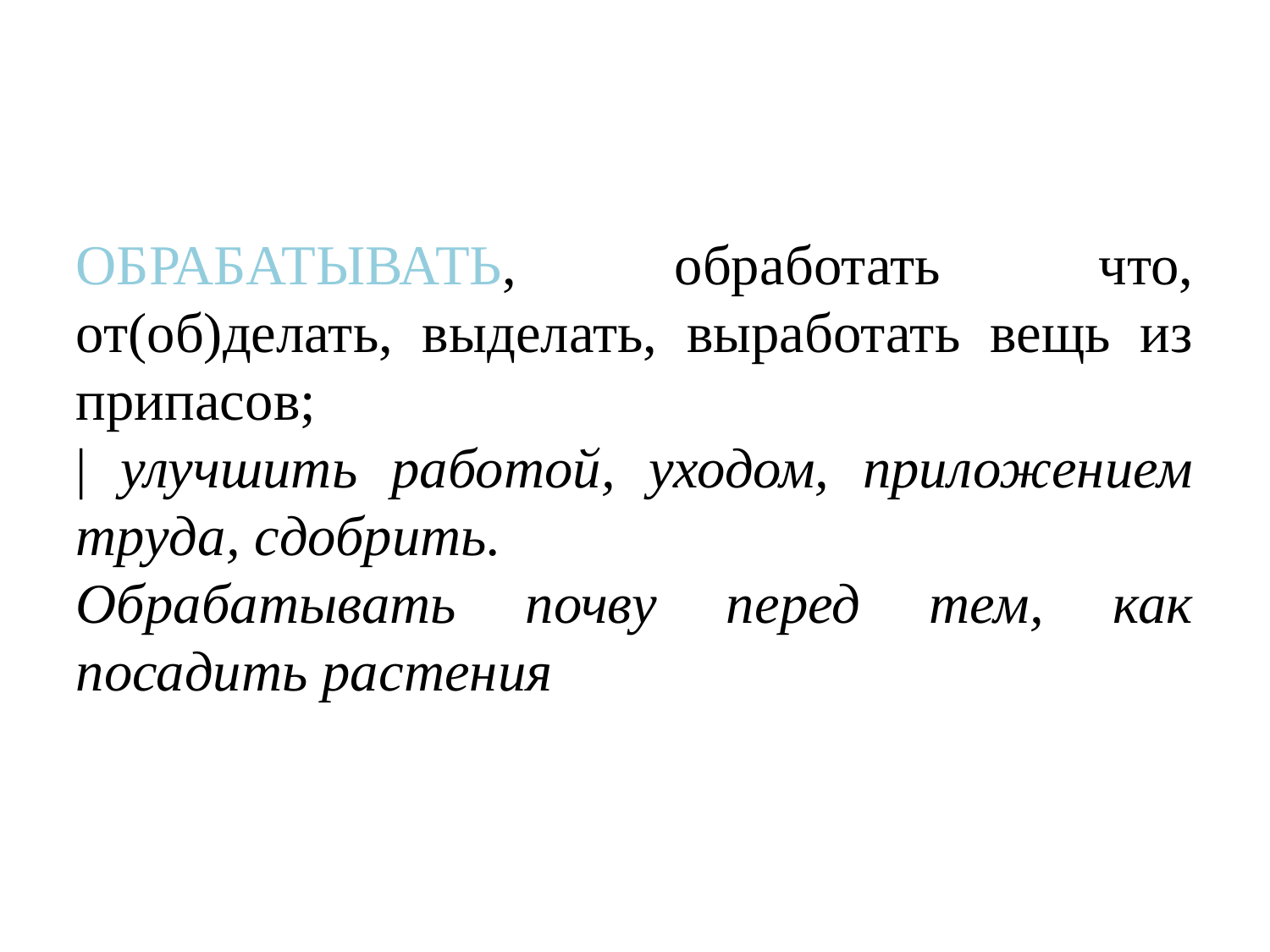

ОБРАБАТЫВАТЬ, обработать что, от(об)делать, выделать, выработать вещь из припасов;
| улучшить работой, уходом, приложением труда, сдобрить.
Обрабатывать почву перед тем, как посадить растения